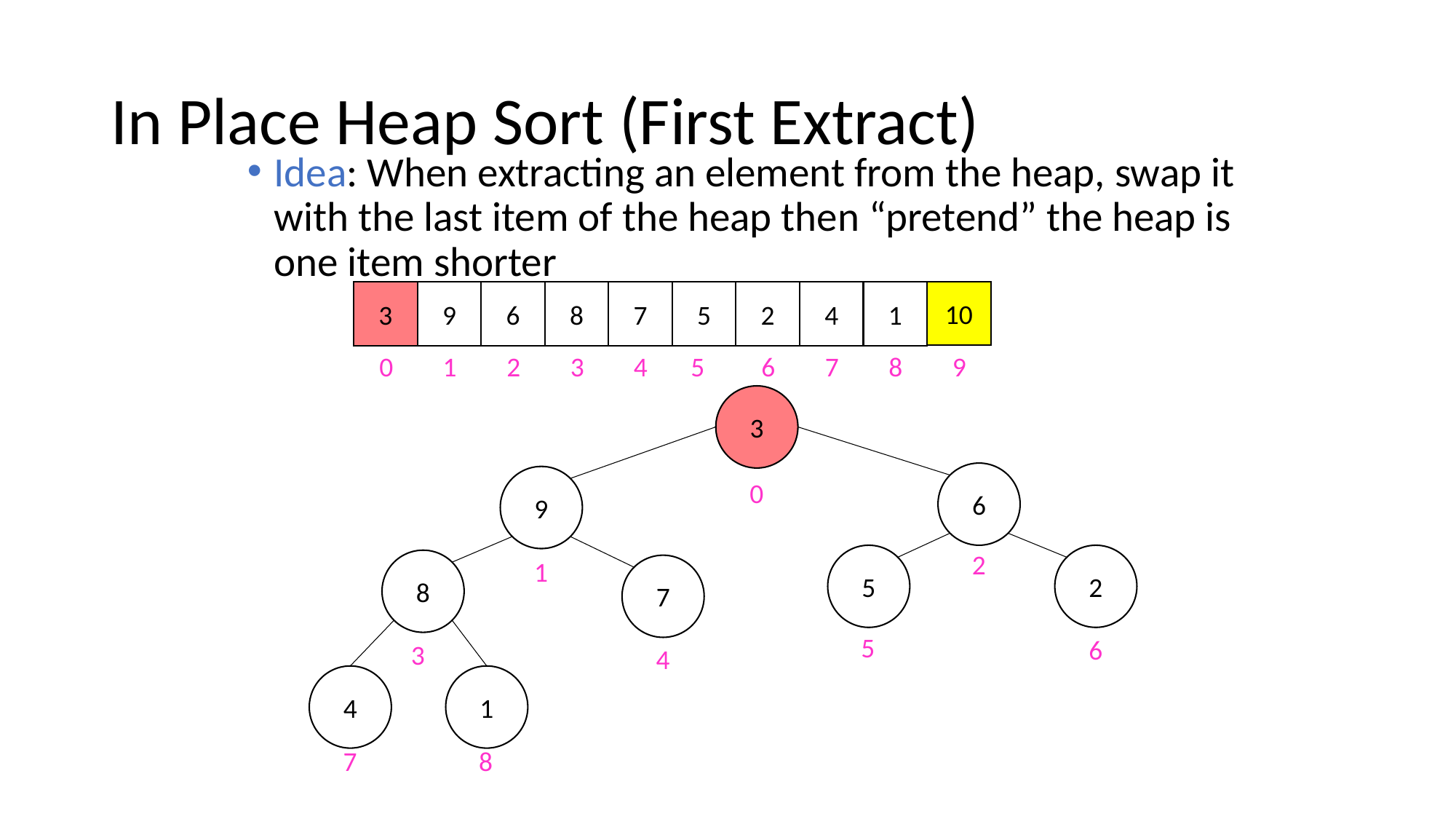

# In Place Heap Sort (First Extract)
Idea: When extracting an element from the heap, swap it with the last item of the heap then “pretend” the heap is one item shorter
10
3
9
6
8
7
5
2
4
1
0
1
2
3
4
5
6
7
8
9
3
6
9
0
2
5
2
1
8
7
5
6
3
4
4
1
7
8